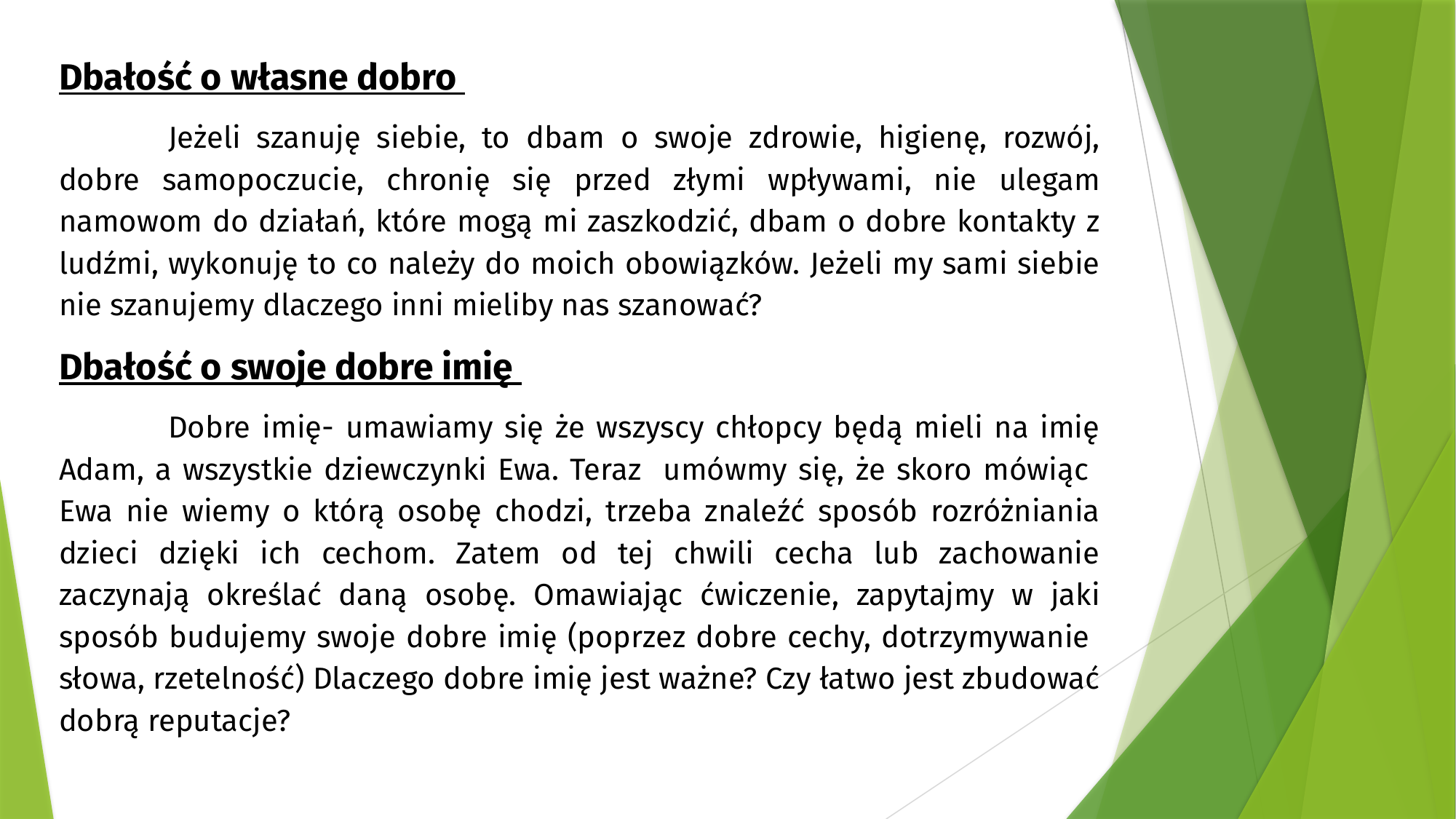

Dbałość o własne dobro
	Jeżeli szanuję siebie, to dbam o swoje zdrowie, higienę, rozwój, dobre samopoczucie, chronię się przed złymi wpływami, nie ulegam namowom do działań, które mogą mi zaszkodzić, dbam o dobre kontakty z ludźmi, wykonuję to co należy do moich obowiązków. Jeżeli my sami siebie nie szanujemy dlaczego inni mieliby nas szanować?
Dbałość o swoje dobre imię
	Dobre imię- umawiamy się że wszyscy chłopcy będą mieli na imię Adam, a wszystkie dziewczynki Ewa. Teraz  umówmy się, że skoro mówiąc  Ewa nie wiemy o którą osobę chodzi, trzeba znaleźć sposób rozróżniania dzieci dzięki ich cechom. Zatem od tej chwili cecha lub zachowanie zaczynają określać daną osobę. Omawiając ćwiczenie, zapytajmy w jaki sposób budujemy swoje dobre imię (poprzez dobre cechy, dotrzymywanie  słowa, rzetelność) Dlaczego dobre imię jest ważne? Czy łatwo jest zbudować dobrą reputacje?